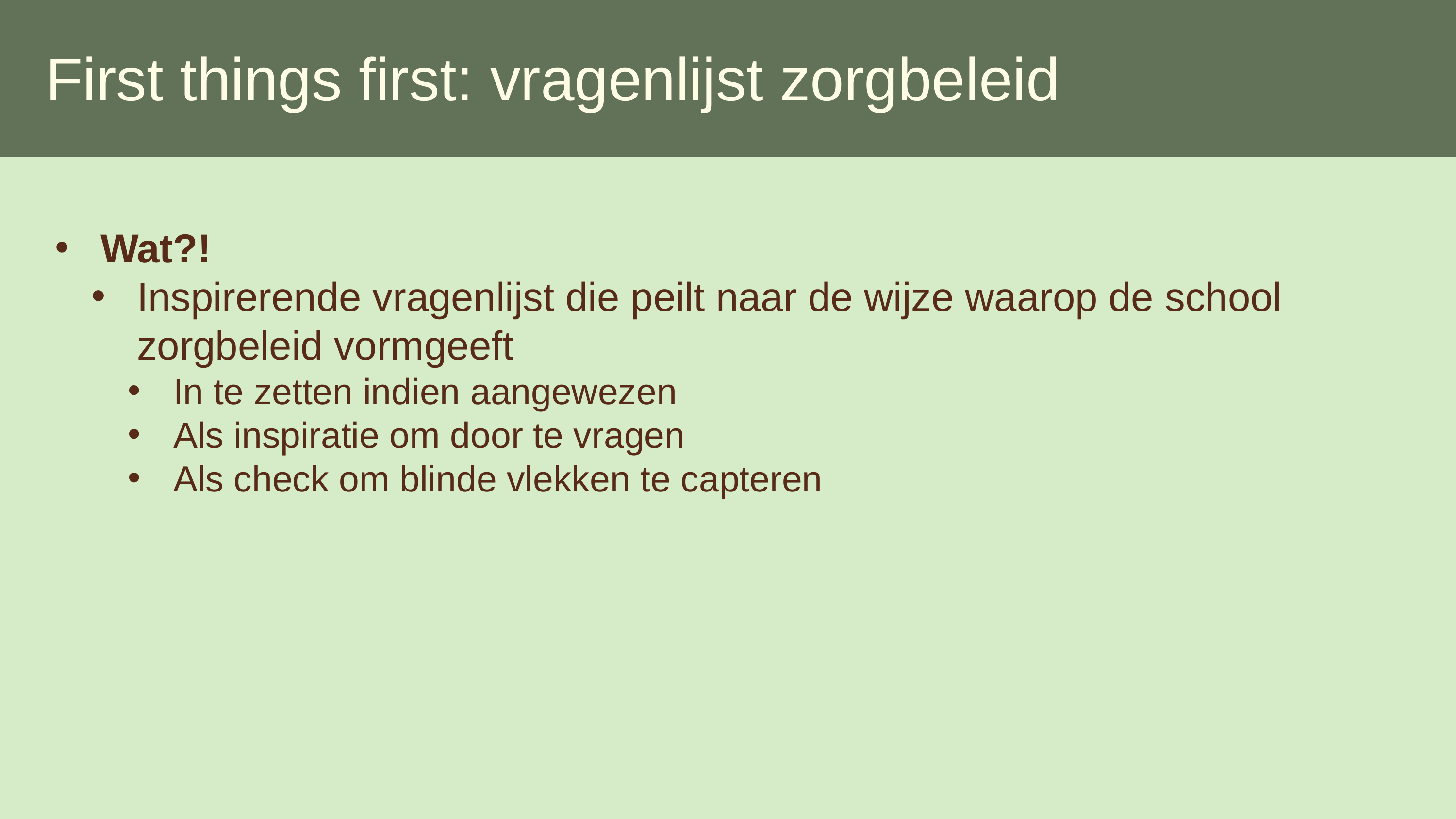

First things first: vragenlijst zorgbeleid

Wat?!
Inspirerende vragenlijst die peilt naar de wijze waarop de school zorgbeleid vormgeeft
In te zetten indien aangewezen
Als inspiratie om door te vragen
Als check om blinde vlekken te capteren